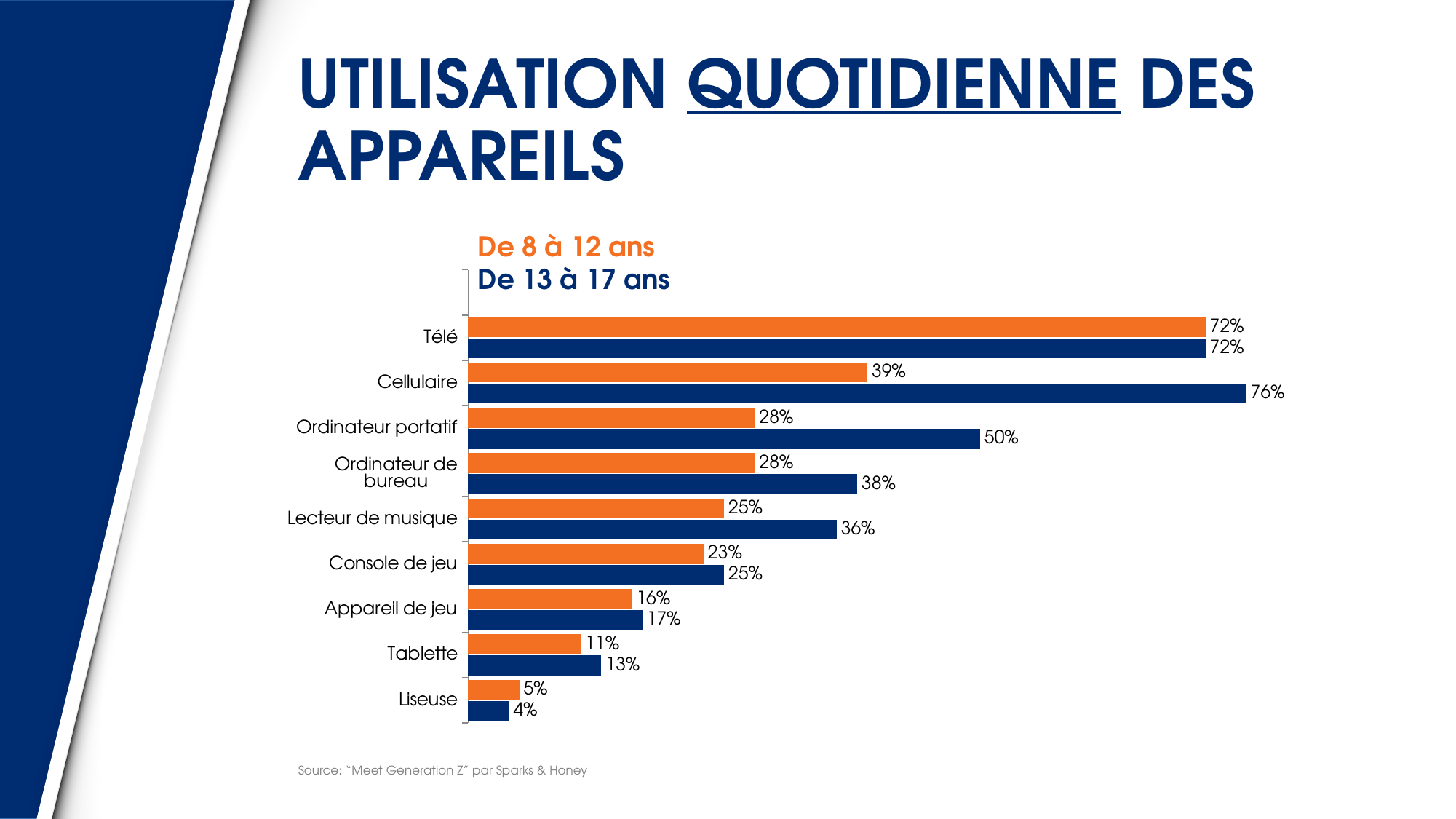

# UTILISATION QUOTIDIENNE DES APPAREILS
De 8 à 12 ans
De 13 à 17 ans

### Chart

| Category | Series 2 | Series 1 |
|---|---|---|
| Liseuse | 0.04 | 0.05 |
| Tablette | 0.13 | 0.11 |
| Appareil de jeu | 0.17 | 0.16 |
| Console de jeu | 0.25 | 0.23 |
| Lecteur de musique | 0.36 | 0.25 |
| Ordinateur de bureau | 0.38 | 0.28 |
| Ordinateur portatif | 0.5 | 0.28 |
| Cellulaire | 0.76 | 0.39 |
| Télé | 0.72 | 0.72 |
Source: “Meet Generation Z” par Sparks & Honey